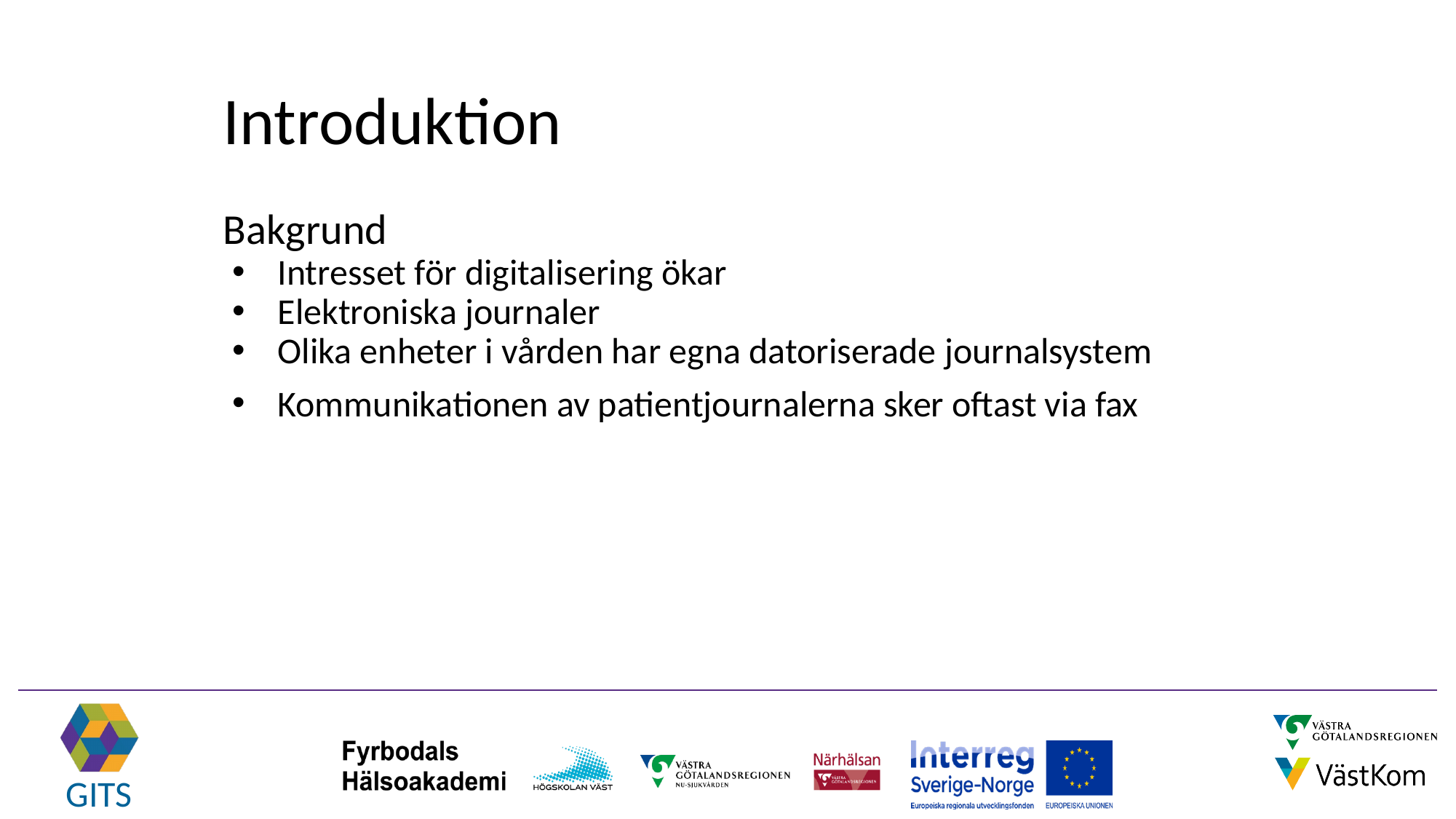

# Introduktion
Bakgrund
Intresset för digitalisering ökar
Elektroniska journaler
Olika enheter i vården har egna datoriserade journalsystem
Kommunikationen av patientjournalerna sker oftast via fax